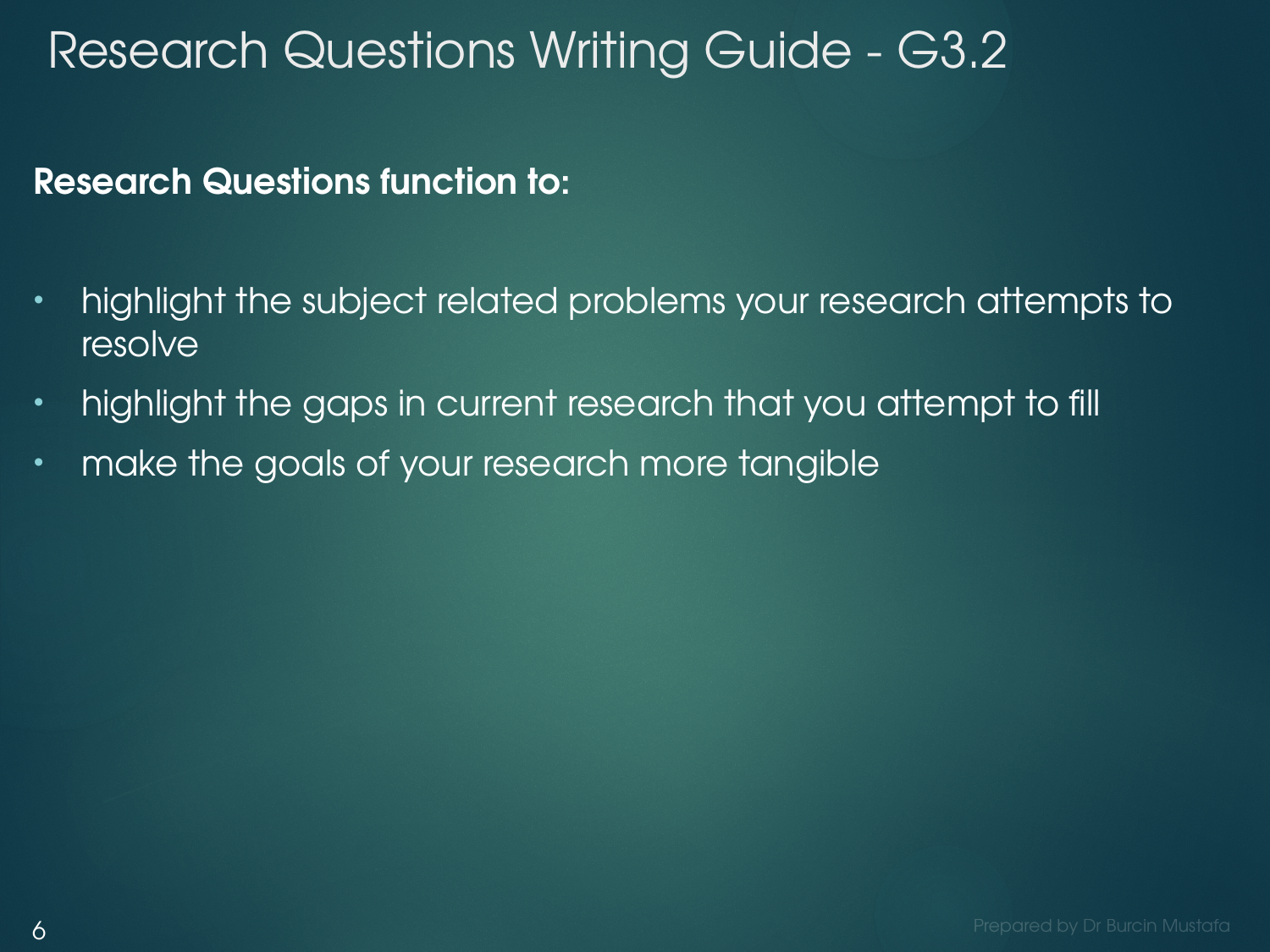

# Research Questions Writing Guide - G3.2
Research Questions function to:

highlight the subject related problems your research attempts to resolve
highlight the gaps in current research that you attempt to fill
make the goals of your research more tangible

6